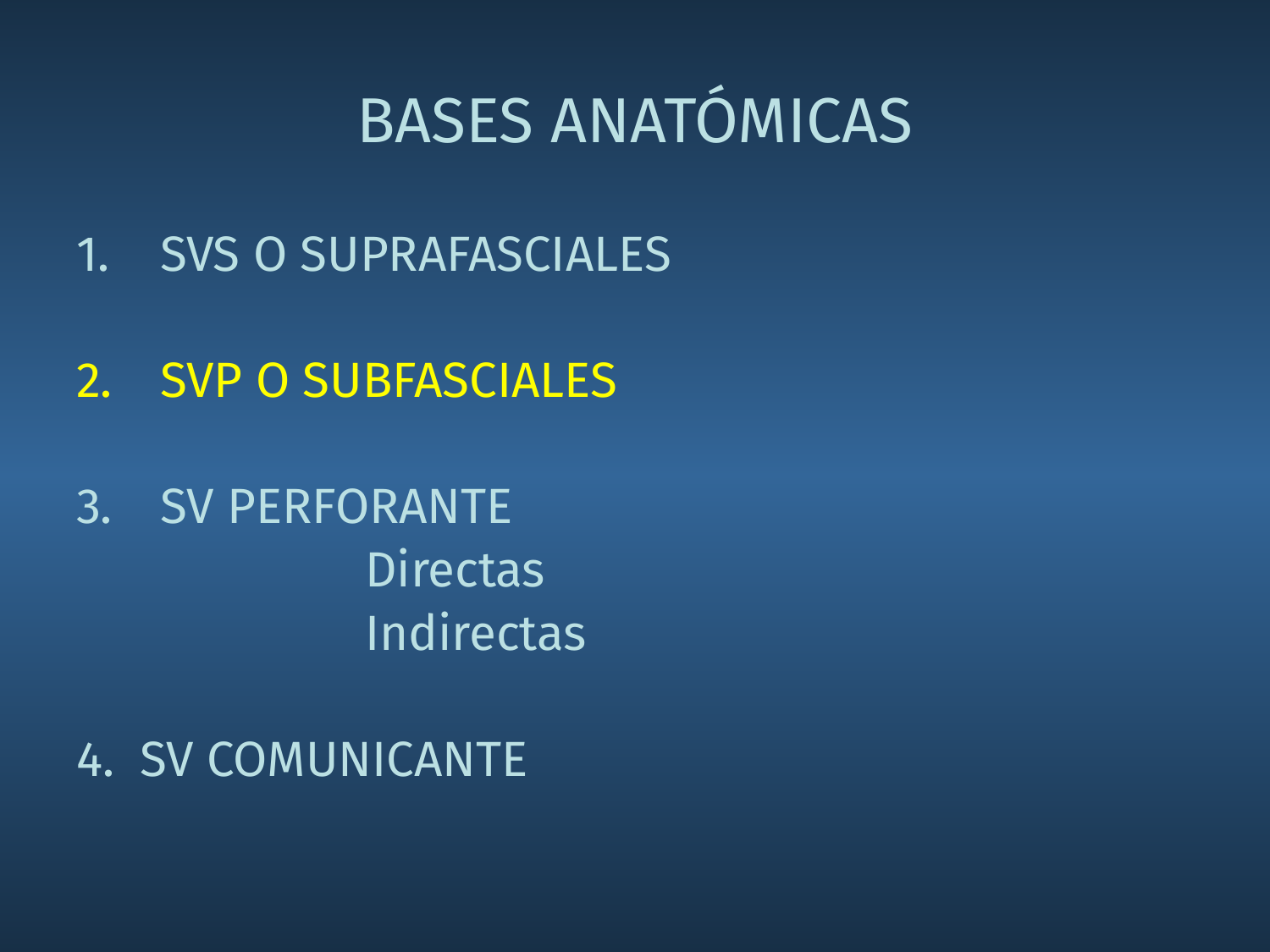

# BASES ANATÓMICAS
SVS O SUPRAFASCIALES

SVP O SUBFASCIALES

SV PERFORANTE
                      Directas
                      Indirectas

4.  SV COMUNICANTE